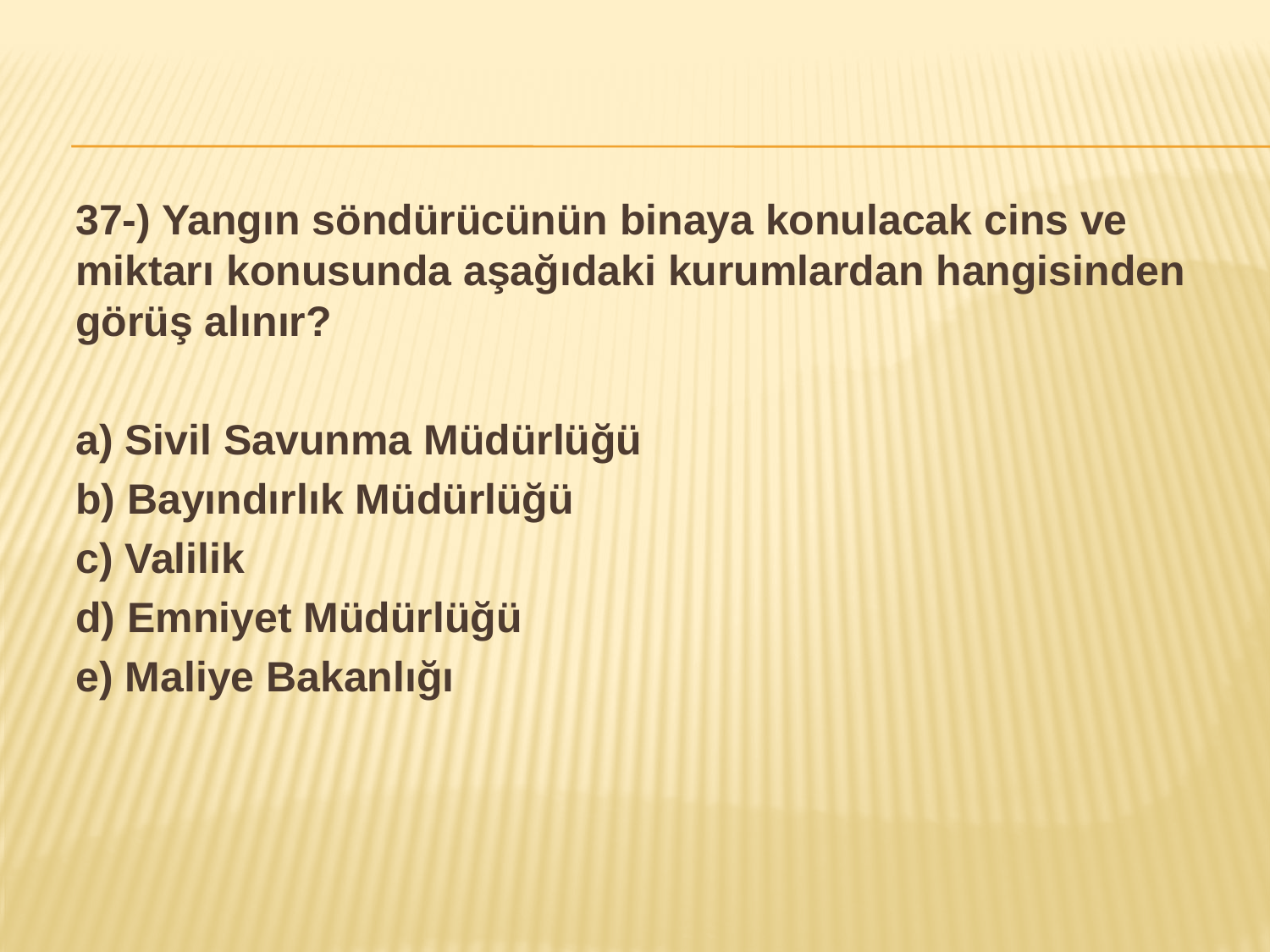

37-) Yangın söndürücünün binaya konulacak cins ve miktarı konusunda aşağıdaki kurumlardan hangisinden görüş alınır?

a) Sivil Savunma Müdürlüğü
b) Bayındırlık Müdürlüğü
c) Valilik
d) Emniyet Müdürlüğü
e) Maliye Bakanlığı